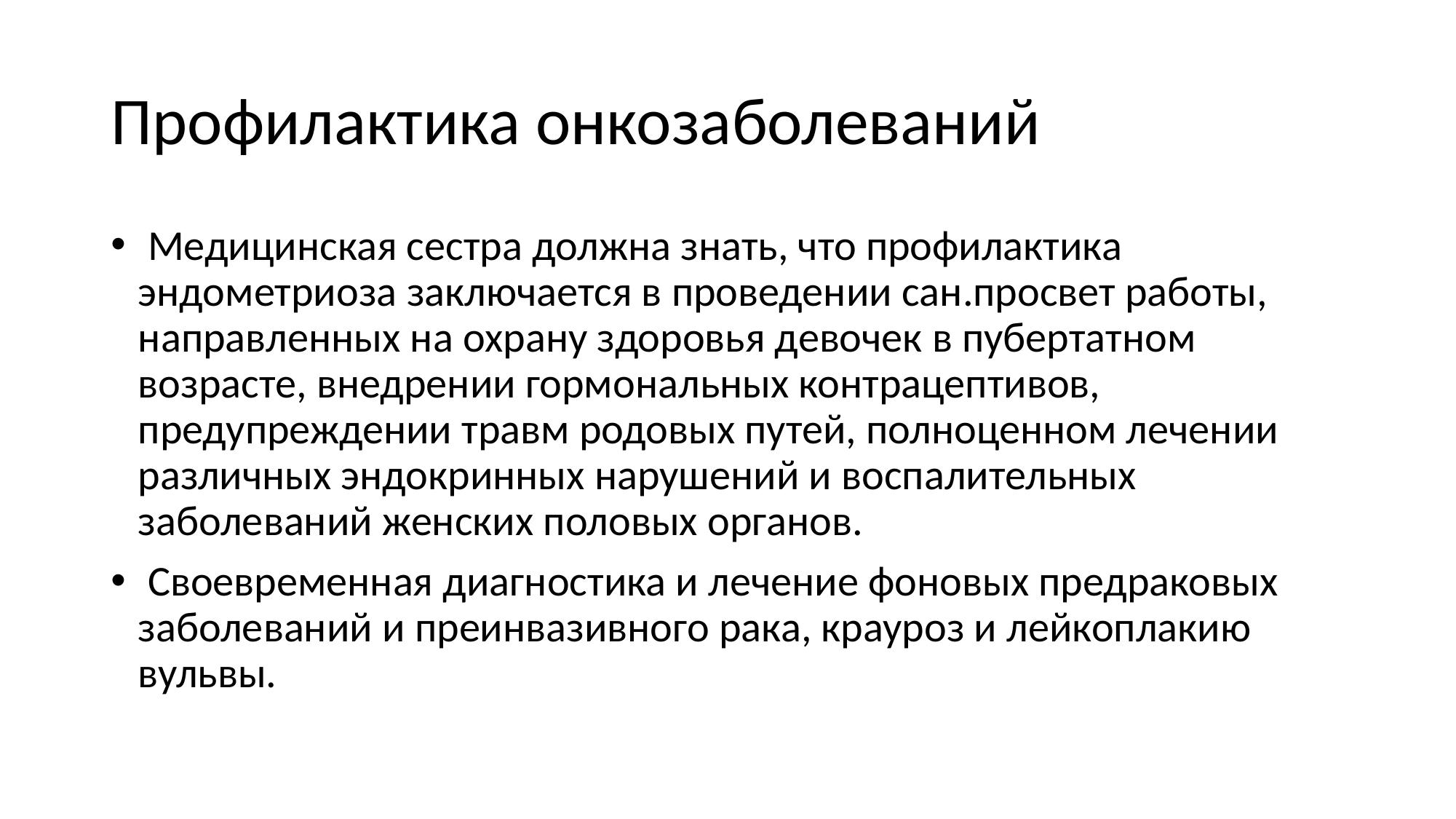

# Профилактика онкозаболеваний
 Медицинская сестра должна знать, что профилактика эндометриоза заключается в проведении сан.просвет работы, направленных на охрану здоровья девочек в пубертатном возрасте, внедрении гормональных контрацептивов, предупреждении травм родовых путей, полноценном лечении различных эндокринных нарушений и воспалительных заболеваний женских половых органов.
 Cвоевременная диагностика и лечение фоновых предраковых заболеваний и преинвазивного рака, крауроз и лейкоплакию вульвы.